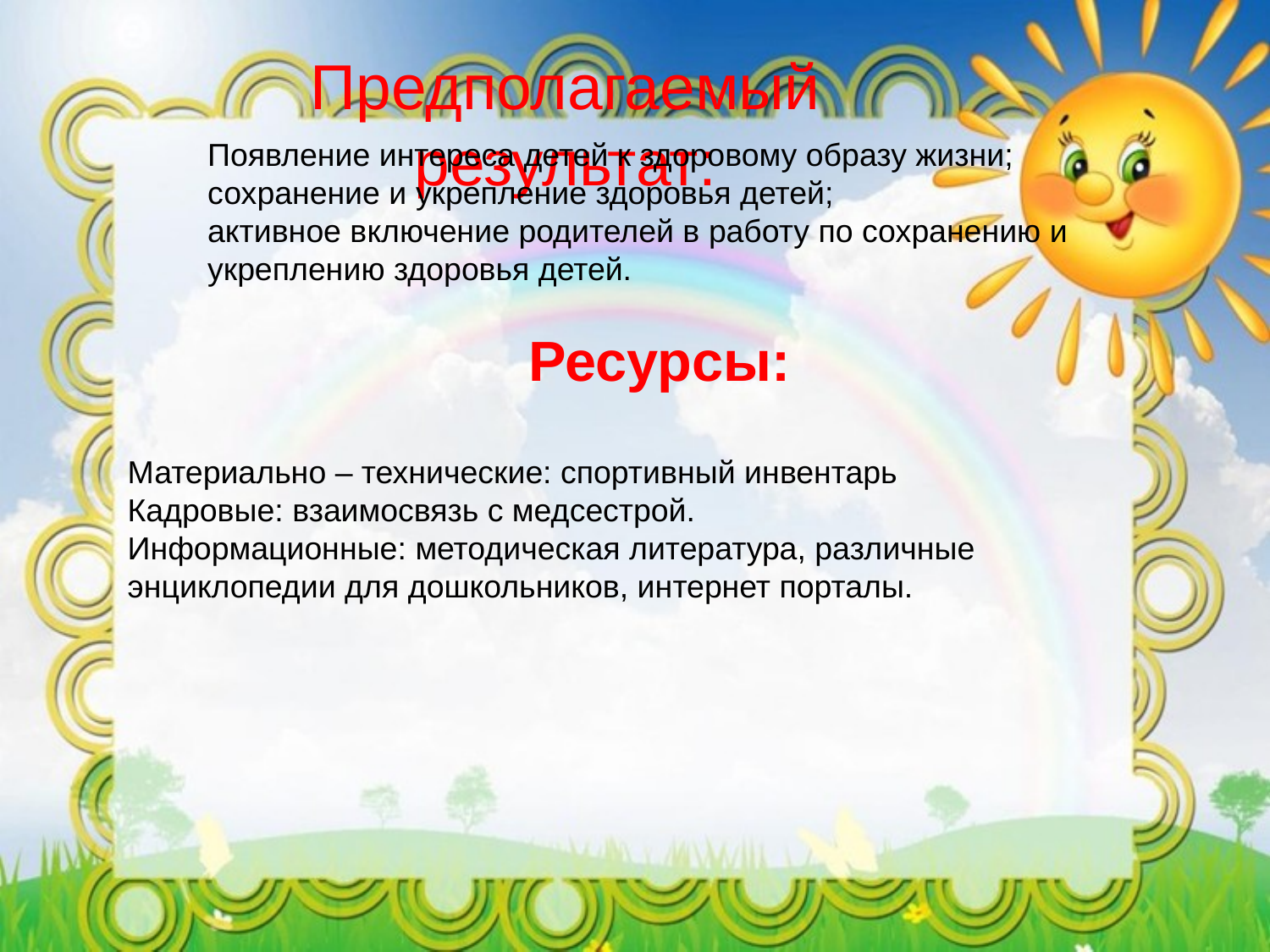

Ресурсы:
Материально – технические: спортивный инвентарь
Кадровые: взаимосвязь с медсестрой.
Информационные: методическая литература, различные энциклопедии для дошкольников, интернет порталы.
Предполагаемый результат:

Появление интереса детей к здоровому образу жизни;
сохранение и укрепление здоровья детей;
активное включение родителей в работу по сохранению и укреплению здоровья детей.